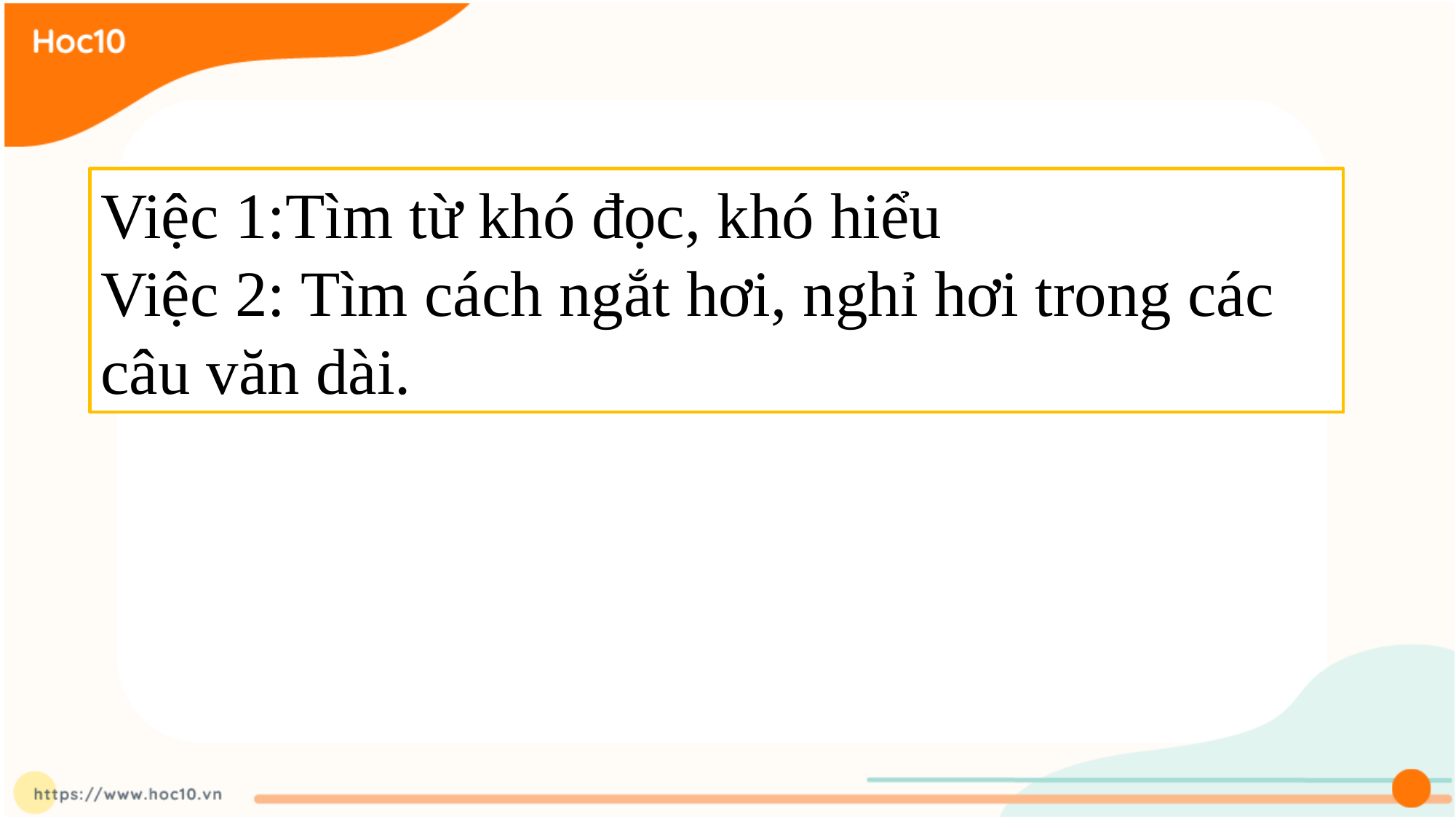

Việc 1:Tìm từ khó đọc, khó hiểu
Việc 2: Tìm cách ngắt hơi, nghỉ hơi trong các câu văn dài.